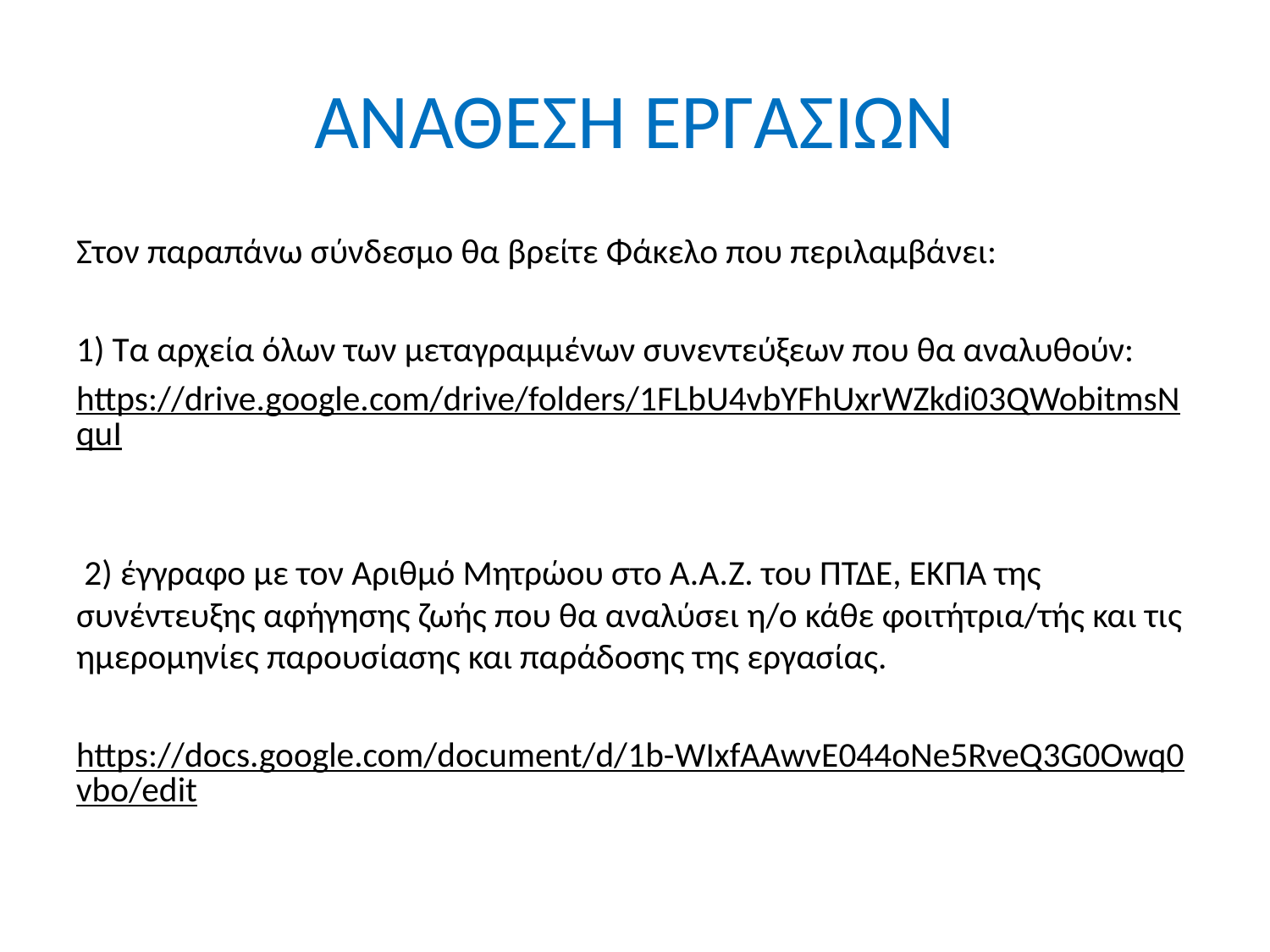

# ΑΝΑΘΕΣΗ ΕΡΓΑΣΙΩΝ
Στον παραπάνω σύνδεσμο θα βρείτε Φάκελο που περιλαμβάνει:

1) Τα αρχεία όλων των μεταγραμμένων συνεντεύξεων που θα αναλυθούν:
https://drive.google.com/drive/folders/1FLbU4vbYFhUxrWZkdi03QWobitmsNquI

 2) έγγραφο με τον Αριθμό Μητρώου στο Α.Α.Ζ. του ΠΤΔΕ, ΕΚΠΑ της συνέντευξης αφήγησης ζωής που θα αναλύσει η/ο κάθε φοιτήτρια/τής και τις ημερομηνίες παρουσίασης και παράδοσης της εργασίας.

https://docs.google.com/document/d/1b-WIxfAAwvE044oNe5RveQ3G0Owq0vbo/edit